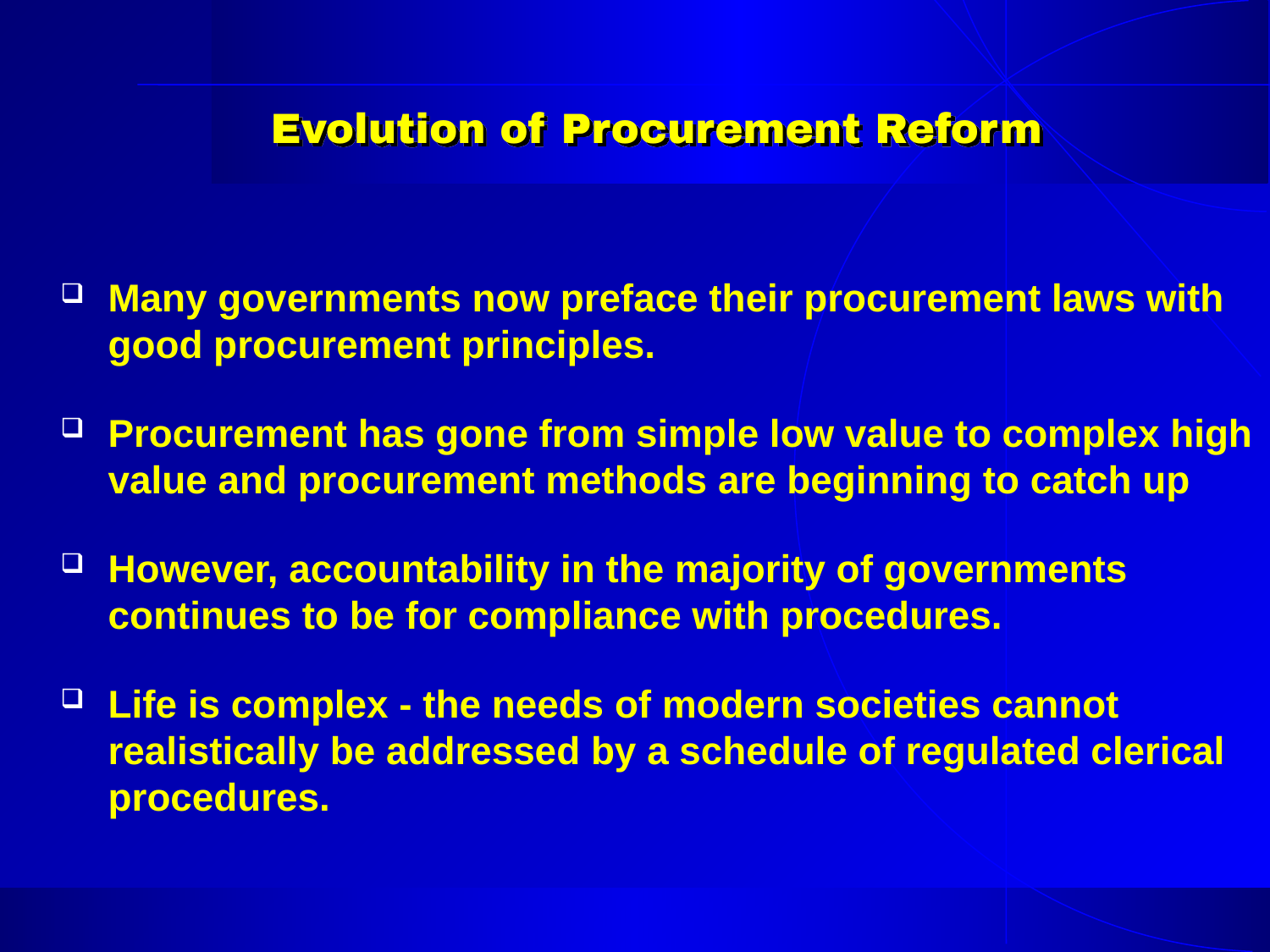

# Evolution of Procurement Reform

Many governments now preface their procurement laws with good procurement principles.
Procurement has gone from simple low value to complex high value and procurement methods are beginning to catch up
However, accountability in the majority of governments continues to be for compliance with procedures.
Life is complex - the needs of modern societies cannot realistically be addressed by a schedule of regulated clerical procedures.